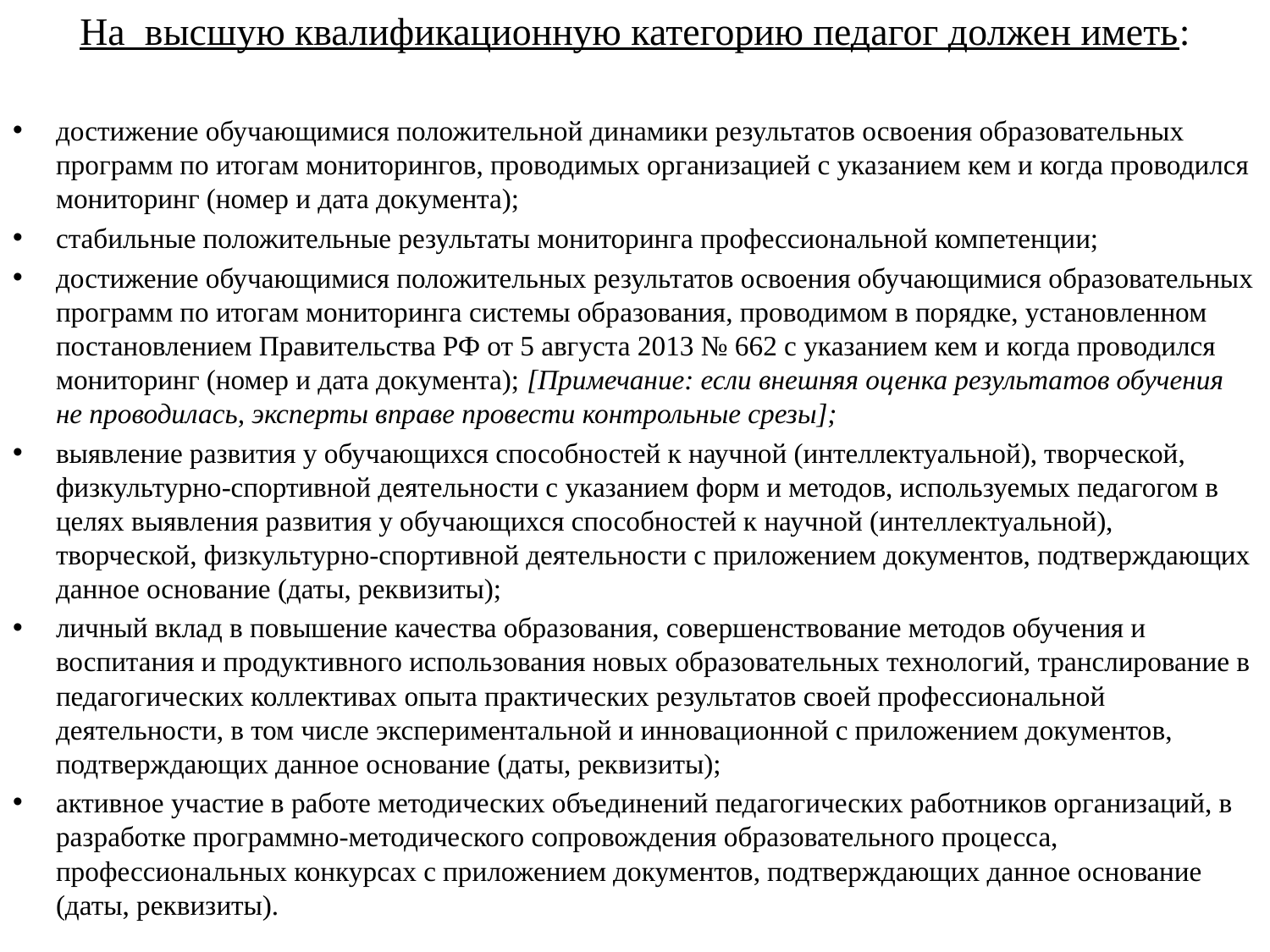

На  высшую квалификационную категорию педагог должен иметь:

достижение обучающимися положительной динамики результатов освоения образовательных программ по итогам мониторингов, проводимых организацией с указанием кем и когда проводился мониторинг (номер и дата документа);
стабильные положительные результаты мониторинга профессиональной компетенции;
достижение обучающимися положительных результатов освоения обучающимися образовательных программ по итогам мониторинга системы образования, проводимом в порядке, установленном постановлением Правительства РФ от 5 августа 2013 № 662 с указанием кем и когда проводился мониторинг (номер и дата документа); [Примечание: если внешняя оценка результатов обучения не проводилась, эксперты вправе провести контрольные срезы];
выявление развития у обучающихся способностей к научной (интеллектуальной), творческой, физкультурно-спортивной деятельности с указанием форм и методов, используемых педагогом в целях выявления развития у обучающихся способностей к научной (интеллектуальной), творческой, физкультурно-спортивной деятельности с приложением документов, подтверждающих данное основание (даты, реквизиты);
личный вклад в повышение качества образования, совершенствование методов обучения и воспитания и продуктивного использования новых образовательных технологий, транслирование в педагогических коллективах опыта практических результатов своей профессиональной деятельности, в том числе экспериментальной и инновационной с приложением документов, подтверждающих данное основание (даты, реквизиты);
активное участие в работе методических объединений педагогических работников организаций, в разработке программно-методического сопровождения образовательного процесса, профессиональных конкурсах с приложением документов, подтверждающих данное основание (даты, реквизиты).